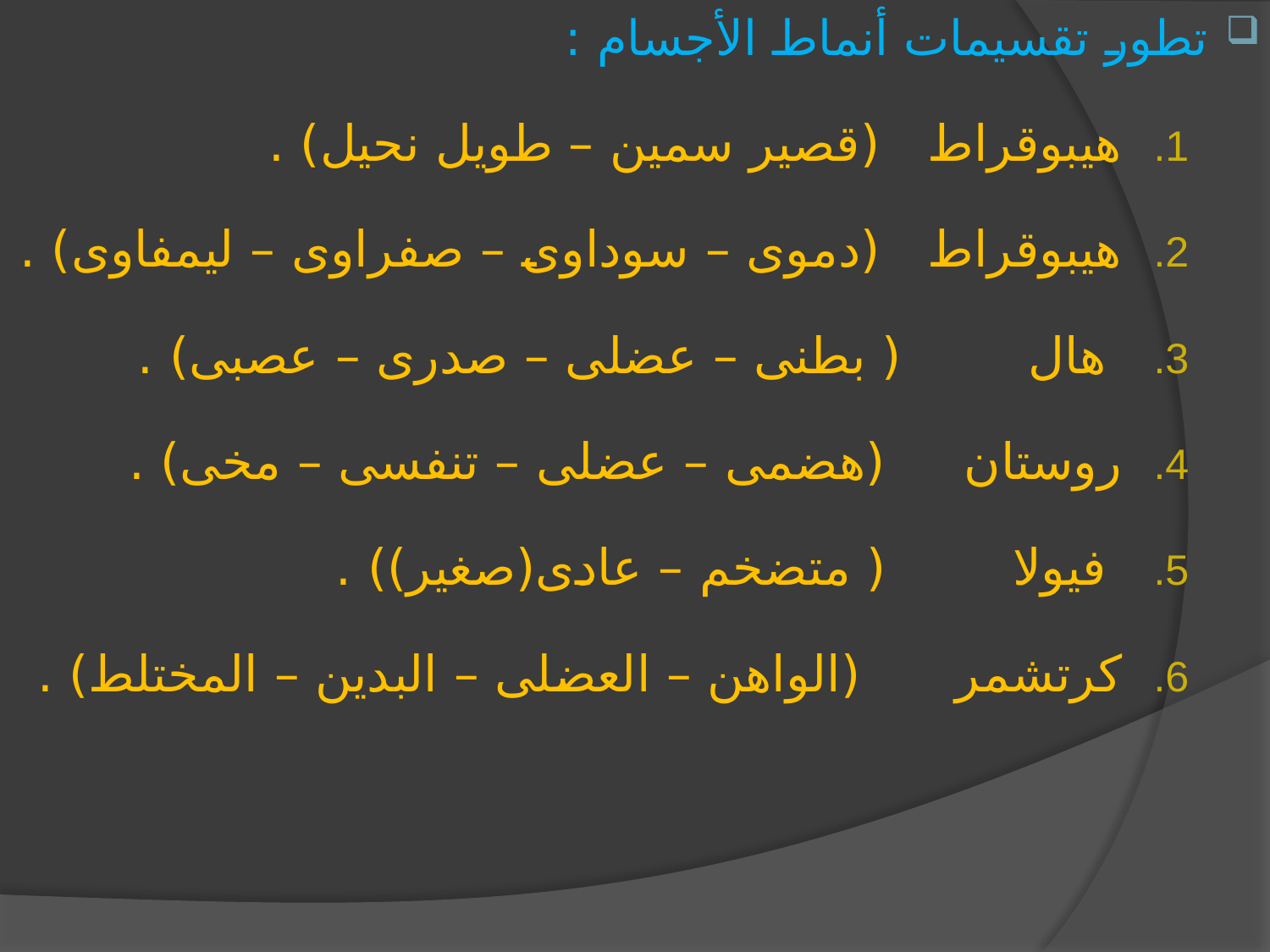

تطور تقسيمات أنماط الأجسام :
هيبوقراط   (قصير سمين – طويل نحيل) .
هيبوقراط   (دموى – سوداوى – صفراوى – ليمفاوى) .
 هال        ( بطنى – عضلى – صدرى – عصبى) .
روستان     (هضمى – عضلى – تنفسى – مخى) .
 فيولا        ( متضخم – عادى(صغير)) .
كرتشمر      (الواهن – العضلى – البدين – المختلط) .